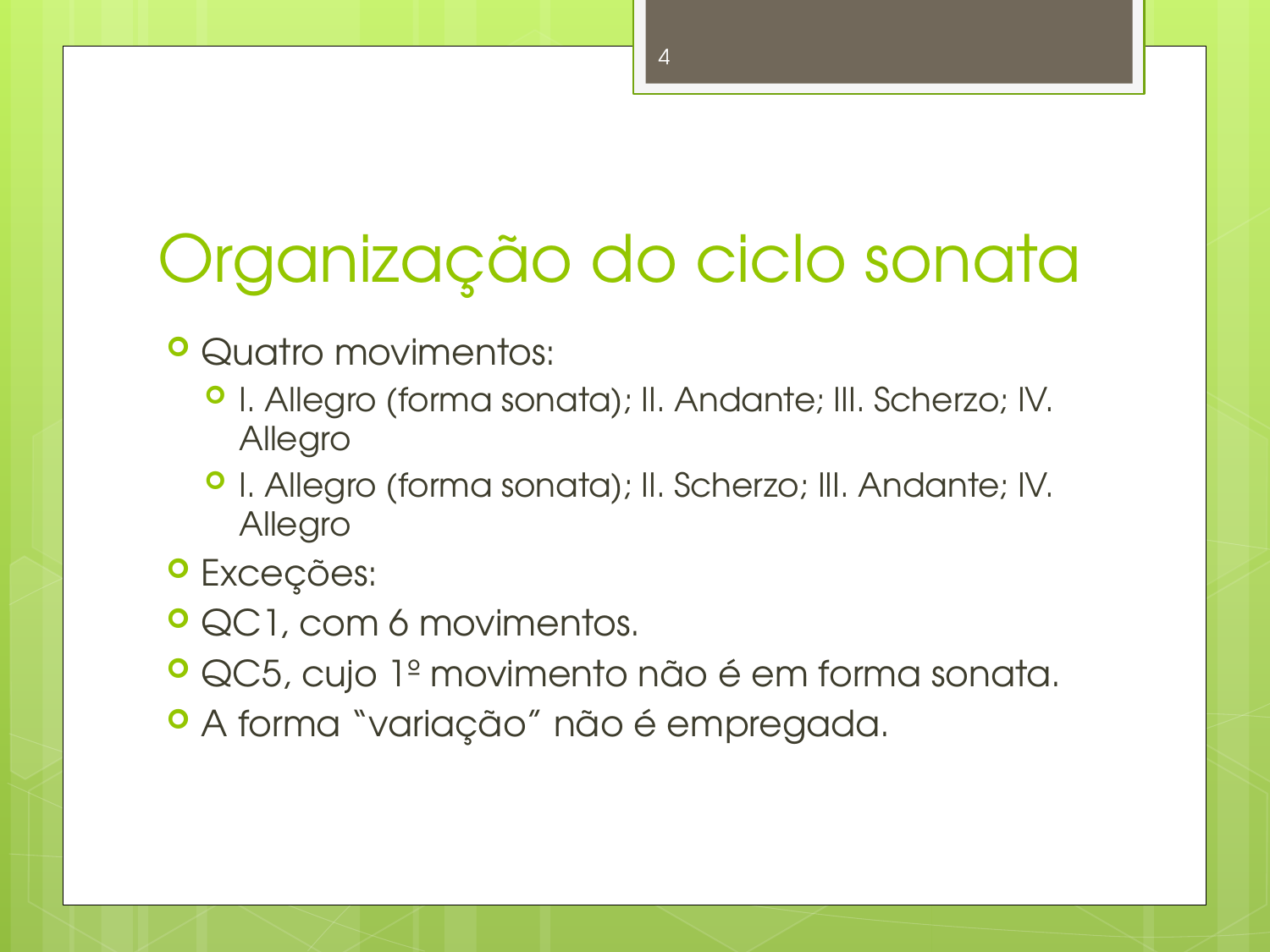

4
# Organização do ciclo sonata
Quatro movimentos:
I. Allegro (forma sonata); II. Andante; III. Scherzo; IV. Allegro
I. Allegro (forma sonata); II. Scherzo; III. Andante; IV. Allegro
Exceções:
QC1, com 6 movimentos.
QC5, cujo 1º movimento não é em forma sonata.
A forma “variação” não é empregada.